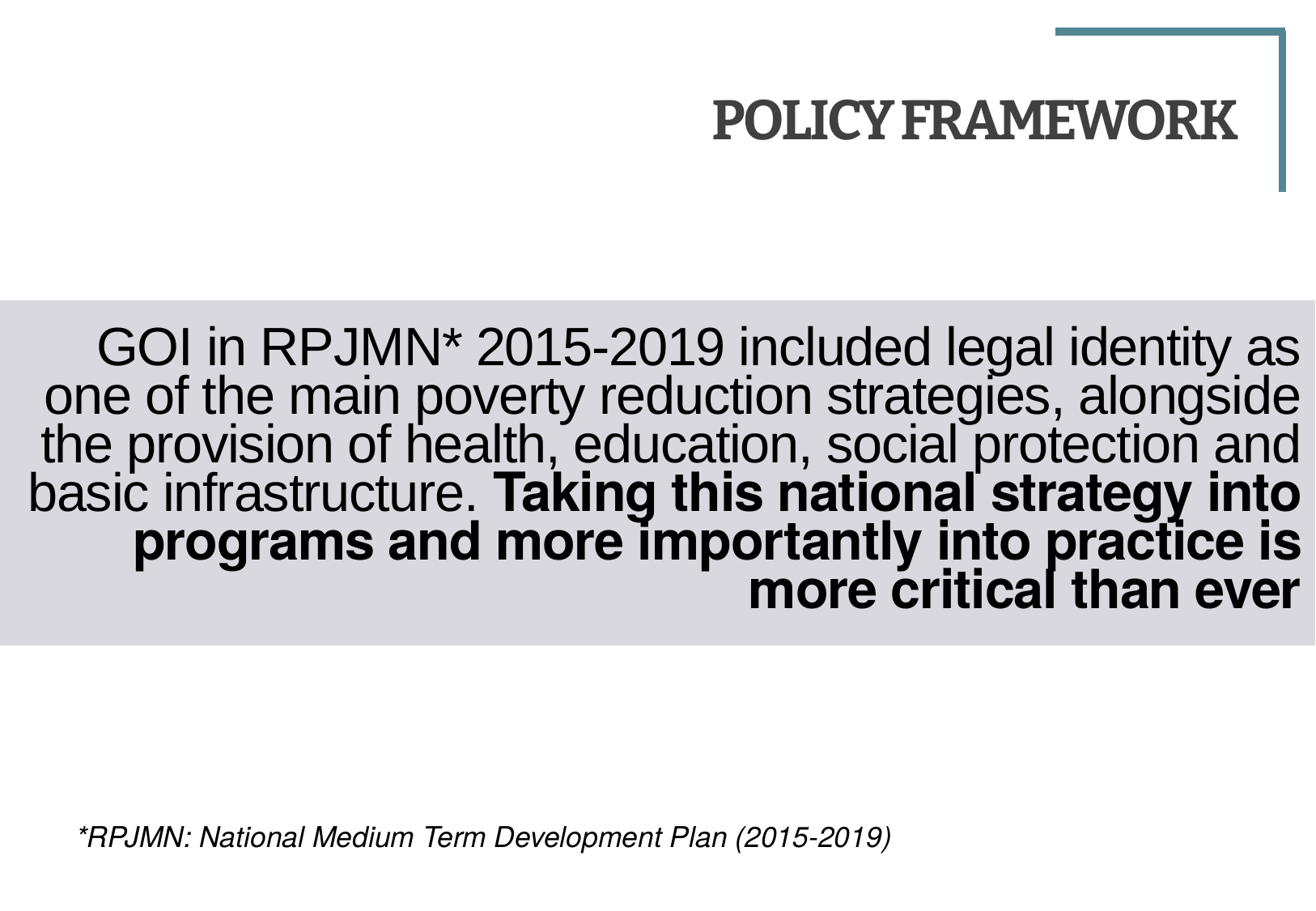

# POLICY FRAMEWORK
GOI in RPJMN* 2015-2019 included legal identity as one of the main poverty reduction strategies, alongside the provision of health, education, social protection and basic infrastructure. Taking this national strategy into programs and more importantly into practice is more critical than ever
*RPJMN: National Medium Term Development Plan (2015-2019)